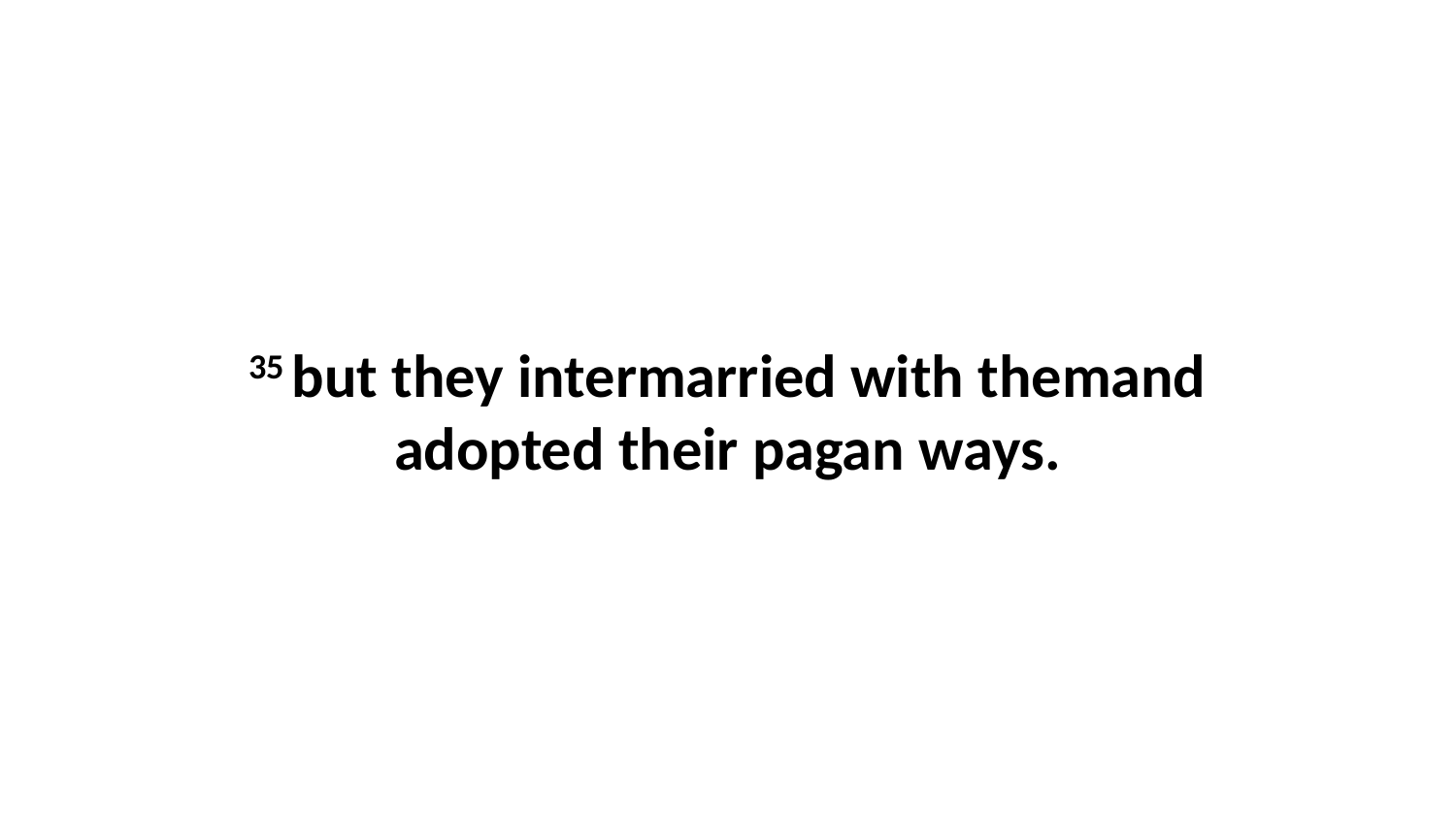

35 but they intermarried with themand adopted their pagan ways.